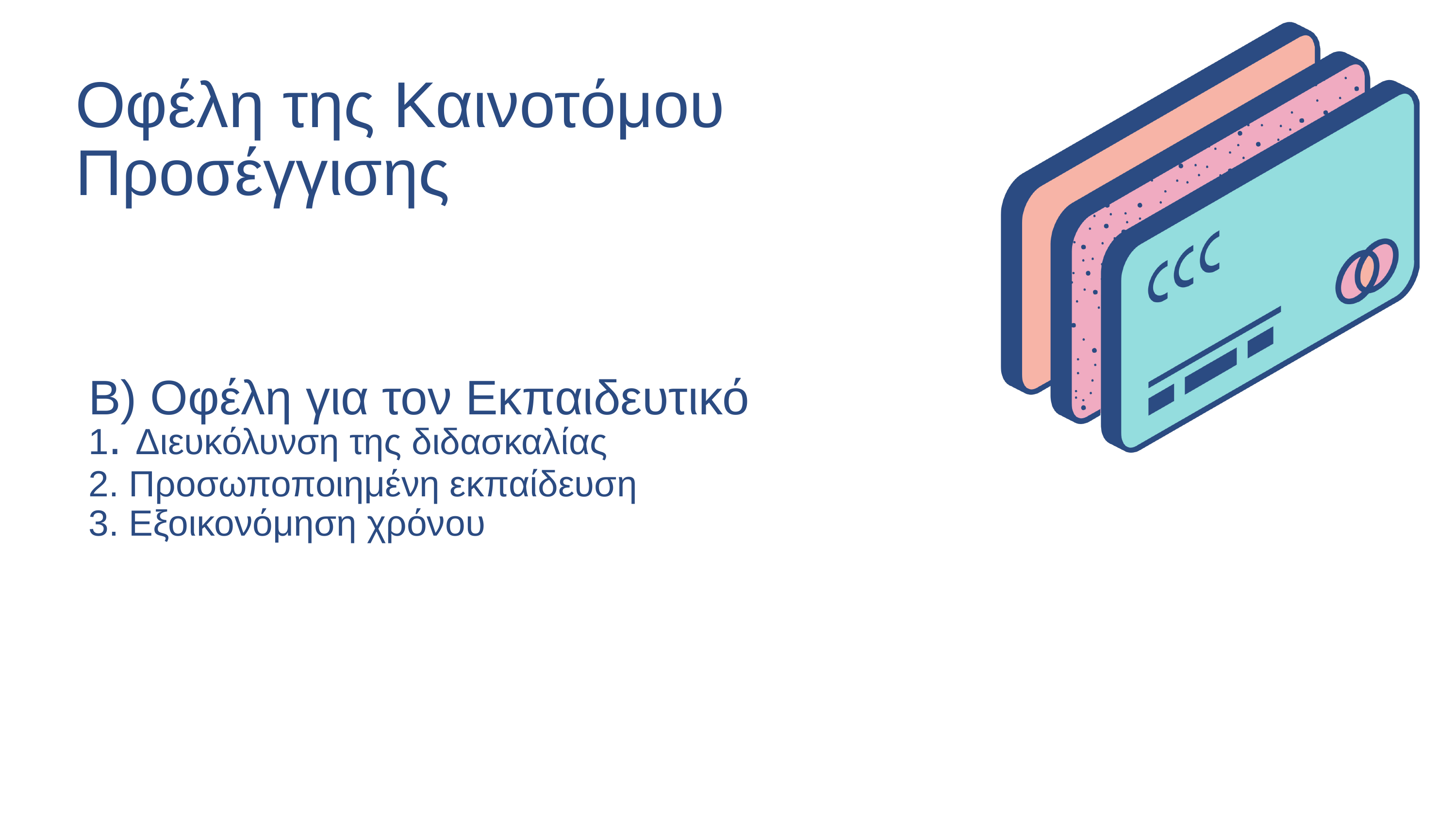

Οφέλη της Καινοτόμου Προσέγγισης

|  | Β) Οφέλη για τον Εκπαιδευτικό 1. Διευκόλυνση της διδασκαλίας 2. Προσωποποιημένη εκπαίδευση 3. Εξοικονόμηση χρόνου |
| --- | --- |